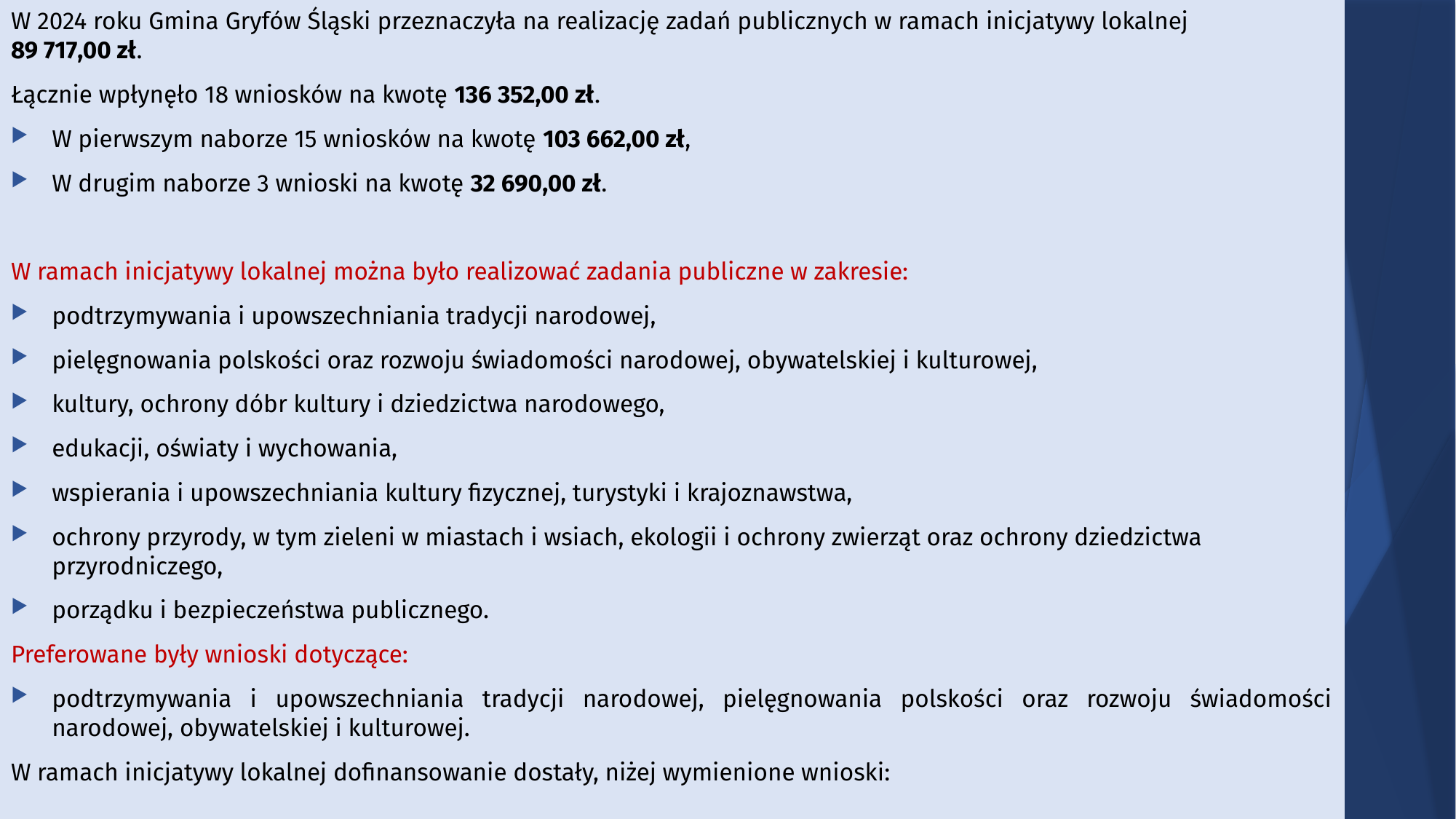

W 2024 roku Gmina Gryfów Śląski przeznaczyła na realizację zadań publicznych w ramach inicjatywy lokalnej                       89 717,00 zł.
Łącznie wpłynęło 18 wniosków na kwotę 136 352,00 zł.
W pierwszym naborze 15 wniosków na kwotę 103 662,00 zł,
W drugim naborze 3 wnioski na kwotę 32 690,00 zł.

W ramach inicjatywy lokalnej można było realizować zadania publiczne w zakresie:
podtrzymywania i upowszechniania tradycji narodowej,
pielęgnowania polskości oraz rozwoju świadomości narodowej, obywatelskiej i kulturowej,
kultury, ochrony dóbr kultury i dziedzictwa narodowego,
edukacji, oświaty i wychowania,
wspierania i upowszechniania kultury fizycznej, turystyki i krajoznawstwa,
ochrony przyrody, w tym zieleni w miastach i wsiach, ekologii i ochrony zwierząt oraz ochrony dziedzictwa przyrodniczego,
porządku i bezpieczeństwa publicznego.
Preferowane były wnioski dotyczące:
podtrzymywania i upowszechniania tradycji narodowej, pielęgnowania polskości oraz rozwoju świadomości narodowej, obywatelskiej i kulturowej.
W ramach inicjatywy lokalnej dofinansowanie dostały, niżej wymienione wnioski: